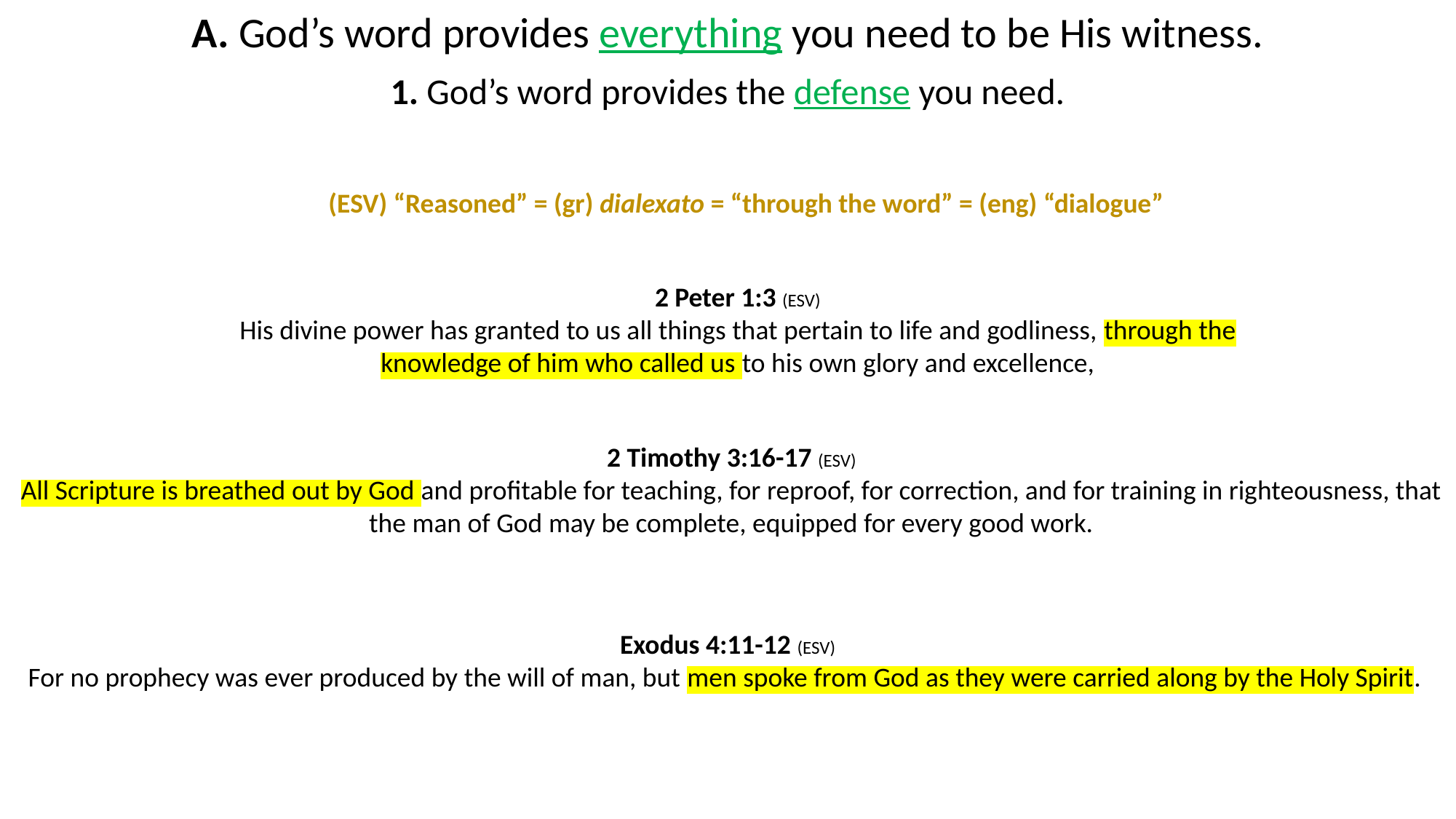

A. God’s word provides everything you need to be His witness.
1. God’s word provides the defense you need.
(ESV) “Reasoned” = (gr) dialexato = “through the word” = (eng) “dialogue”
2 Peter 1:3 (ESV)
His divine power has granted to us all things that pertain to life and godliness, through the knowledge of him who called us to his own glory and excellence,
2 Timothy 3:16-17 (ESV)
All Scripture is breathed out by God and profitable for teaching, for reproof, for correction, and for training in righteousness, that the man of God may be complete, equipped for every good work.
Exodus 4:11-12 (ESV)
For no prophecy was ever produced by the will of man, but men spoke from God as they were carried along by the Holy Spirit.